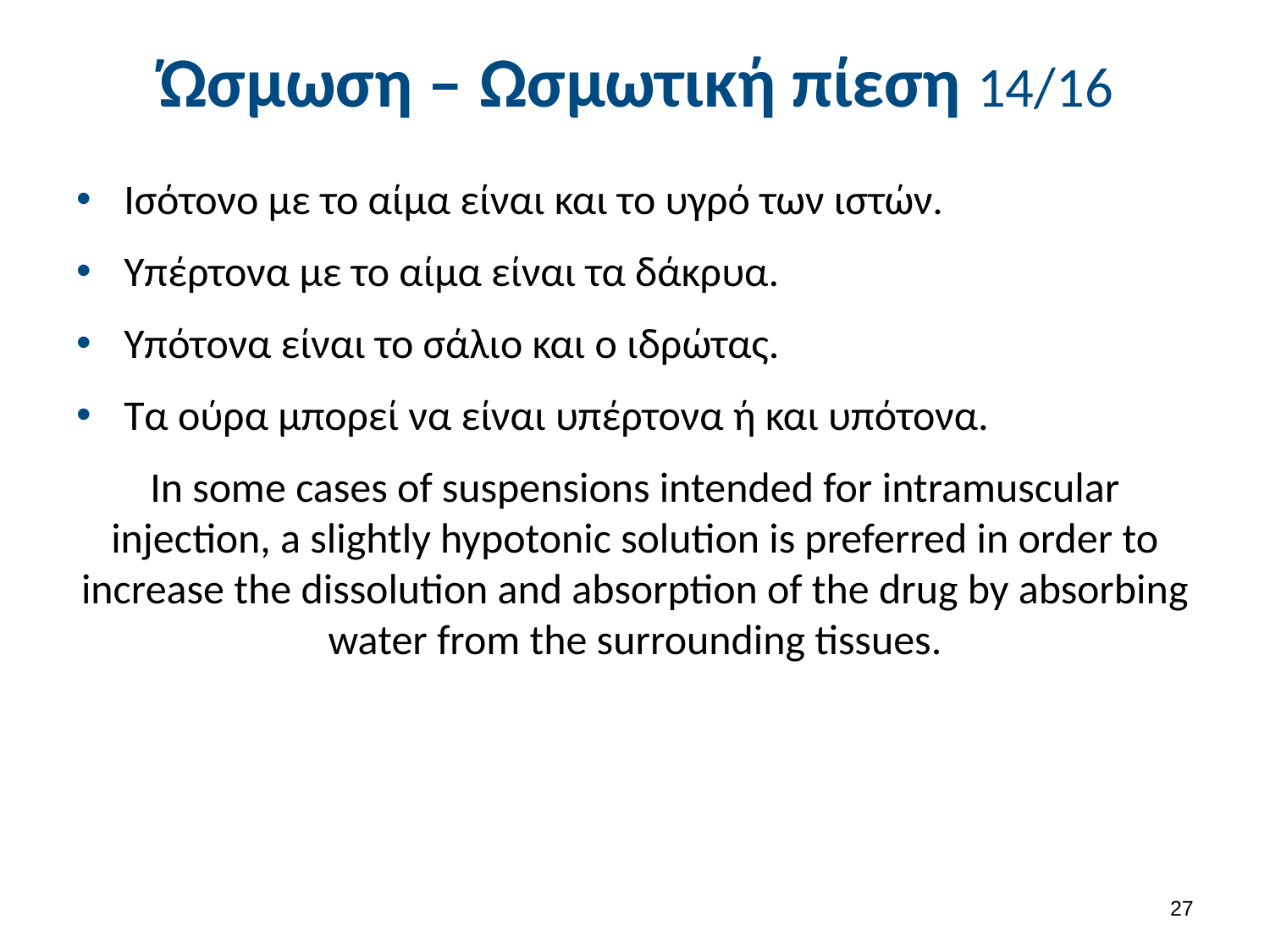

# Ώσμωση – Ωσμωτική πίεση 14/16
Ισότονο με το αίμα είναι και το υγρό των ιστών.
Υπέρτονα με το αίμα είναι τα δάκρυα.
Υπότονα είναι το σάλιο και ο ιδρώτας.
Τα ούρα μπορεί να είναι υπέρτονα ή και υπότονα.
In some cases of suspensions intended for intramuscular injection, a slightly hypotonic solution is preferred in order to increase the dissolution and absorption of the drug by absorbing water from the surrounding tissues.

27